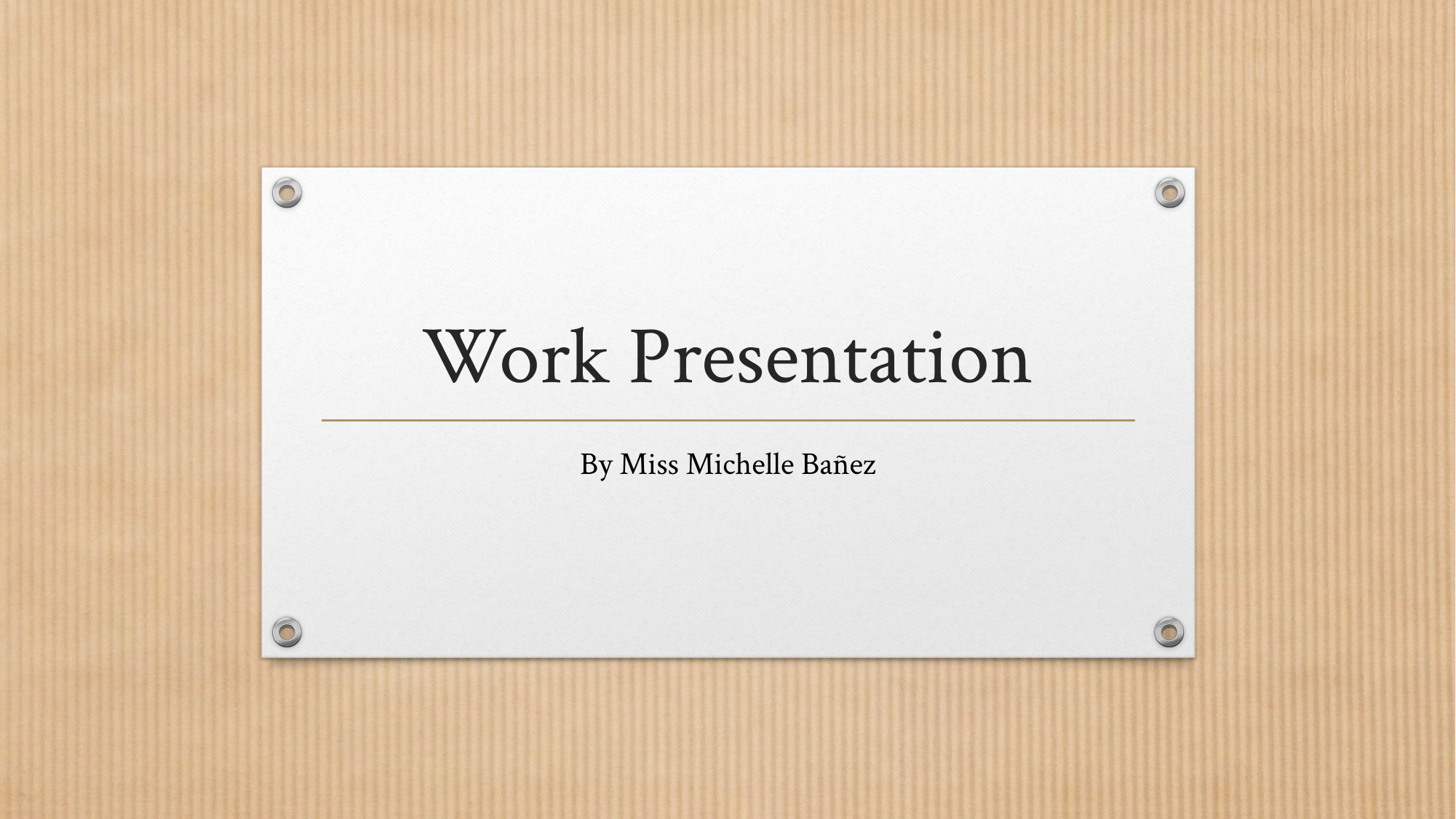

# Work Presentation
By Miss Michelle Bañez